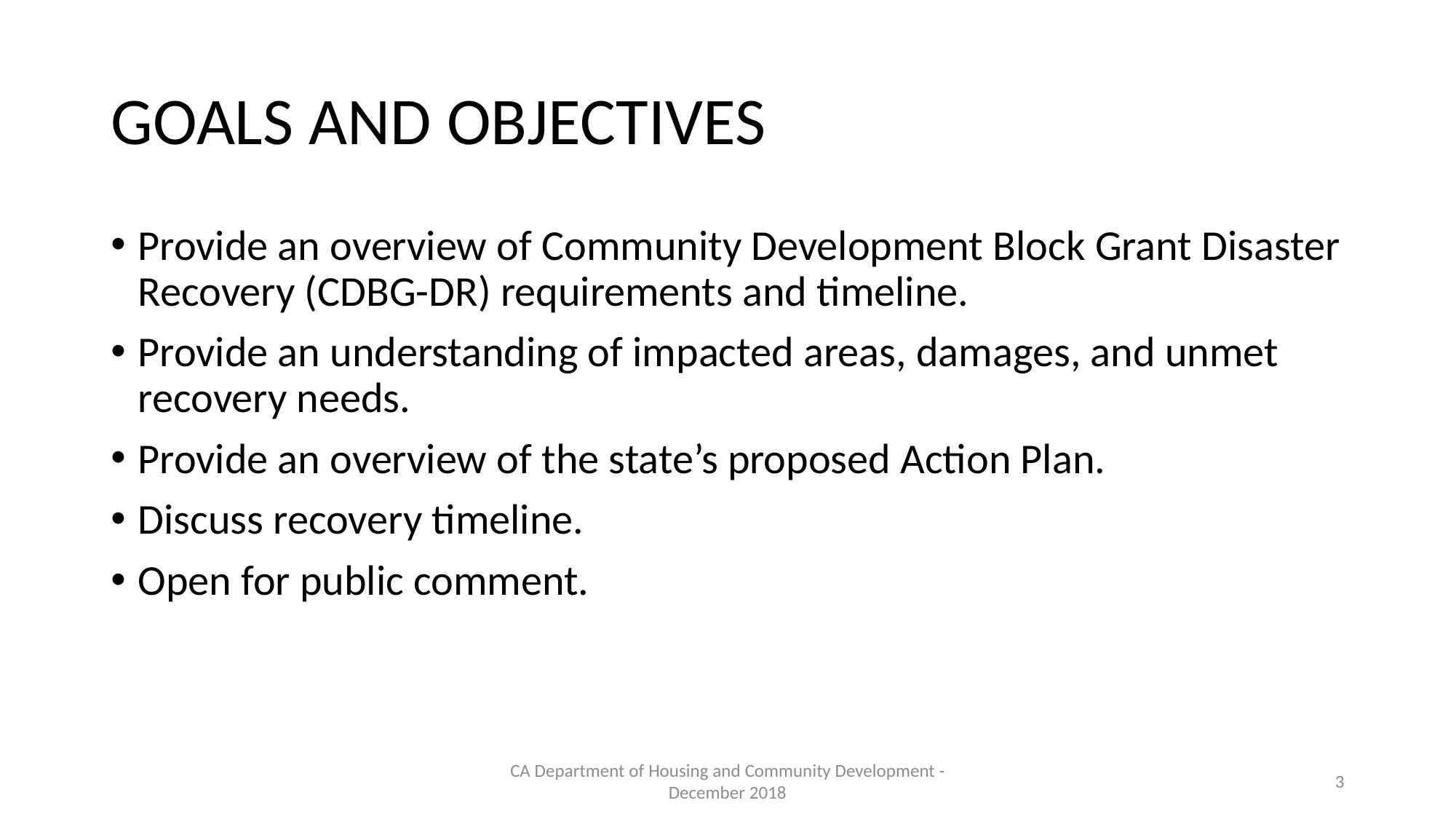

# GOALS AND OBJECTIVES
Provide an overview of Community Development Block Grant Disaster Recovery (CDBG-DR) requirements and timeline.
Provide an understanding of impacted areas, damages, and unmet recovery needs.
Provide an overview of the state’s proposed Action Plan.
Discuss recovery timeline.
Open for public comment.

CA Department of Housing and Community Development - December 2018
3